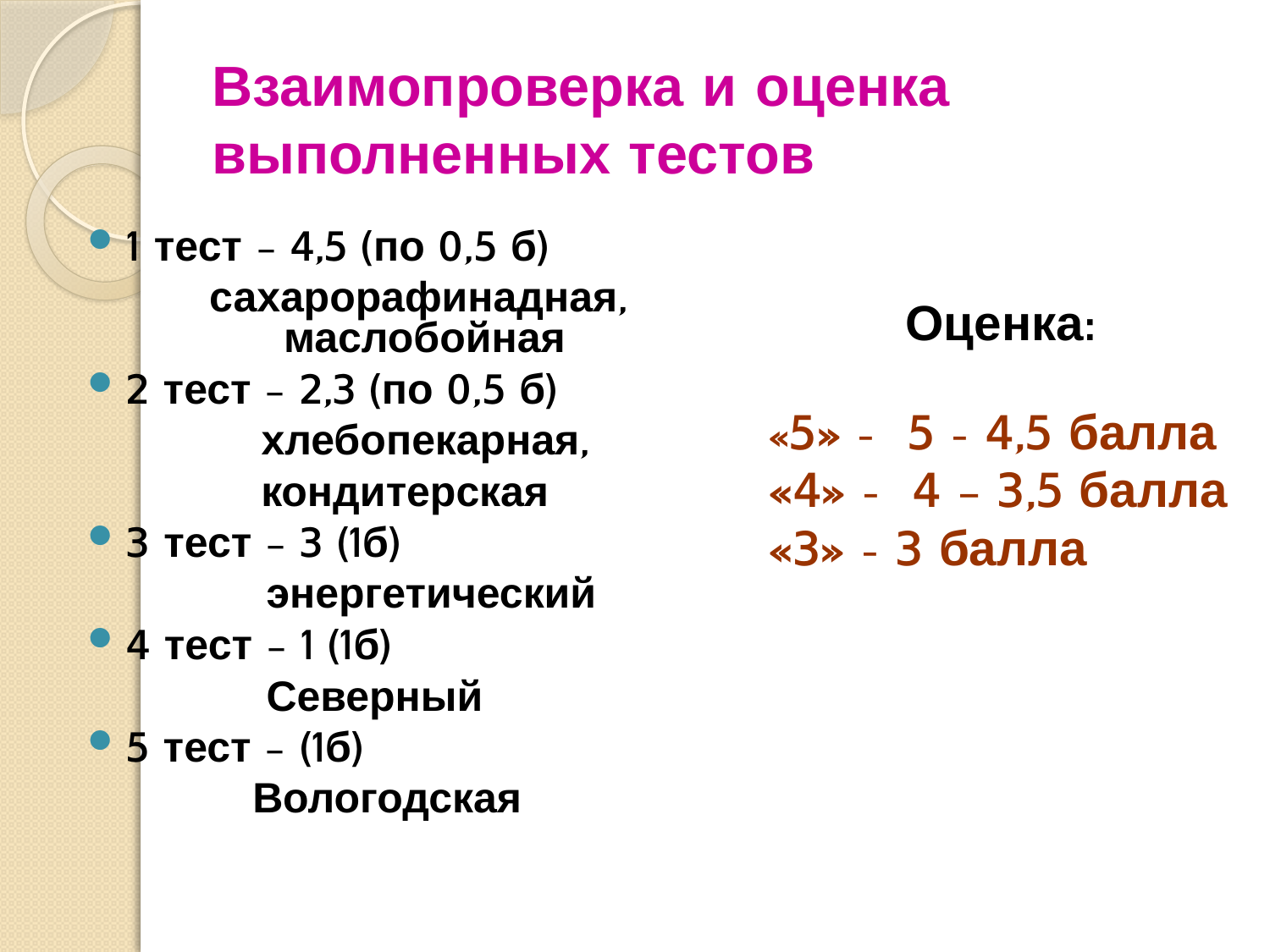

# Взаимопроверка и оценка выполненных тестов
1 тест – 4,5 (по 0,5 б)
        сахарорафинадная,       маслобойная
2 тест – 2,3 (по 0,5 б)
   хлебопекарная,
кондитерская
3 тест – 3 (1б)
             энергетический
4 тест – 1 (1б)
             Северный
5 тест – (1б)
            Вологодская
Оценка:

«5» -  5 - 4,5 балла
«4» -  4 – 3,5 балла
«3» - 3 балла